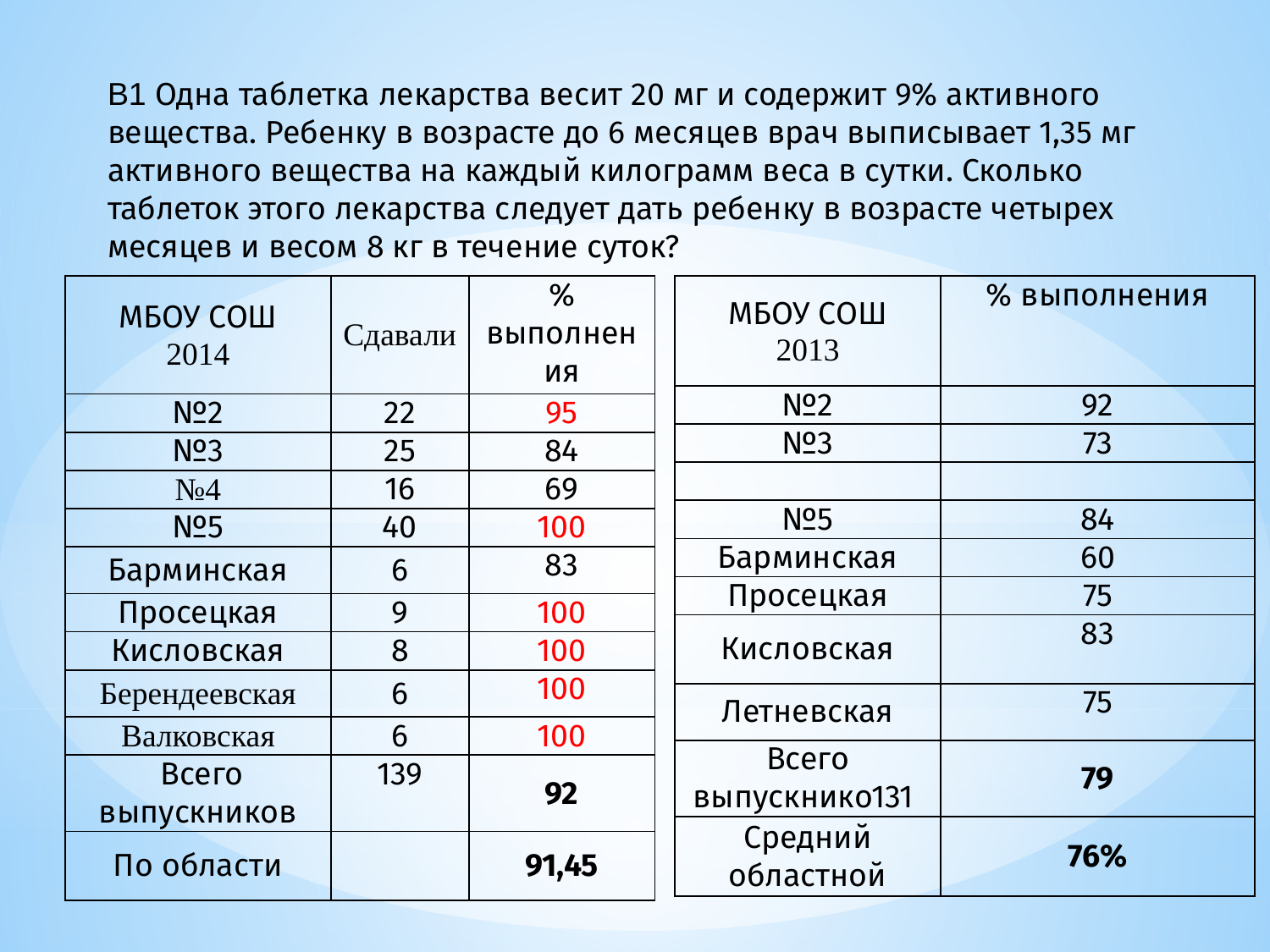

В1 Одна таблетка лекарства весит 20 мг и содержит 9% активного вещества. Ребенку в возрасте до 6 месяцев врач выписывает 1,35 мг активного вещества на каждый килограмм веса в сутки. Сколько таблеток этого лекарства следует дать ребенку в возрасте четырех месяцев и весом 8 кг в течение суток?
| МБОУ СОШ 2014 | Сдавали | % выполнения |
| --- | --- | --- |
| №2 | 22 | 95 |
| №3 | 25 | 84 |
| №4 | 16 | 69 |
| №5 | 40 | 100 |
| Барминская | 6 | 83 |
| Просецкая | 9 | 100 |
| Кисловская | 8 | 100 |
| Берендеевская | 6 | 100 |
| Валковская | 6 | 100 |
| Всего выпускников | 139 | 92 |
| По области |  | 91,45 |
| МБОУ СОШ 2013 | % выполнения |
| --- | --- |
| №2 | 92 |
| №3 | 73 |
|  |  |
| №5 | 84 |
| Барминская | 60 |
| Просецкая | 75 |
| Кисловская | 83 |
| Летневская | 75 |
| Всего выпускнико131 | 79 |
| Средний областной | 76% |